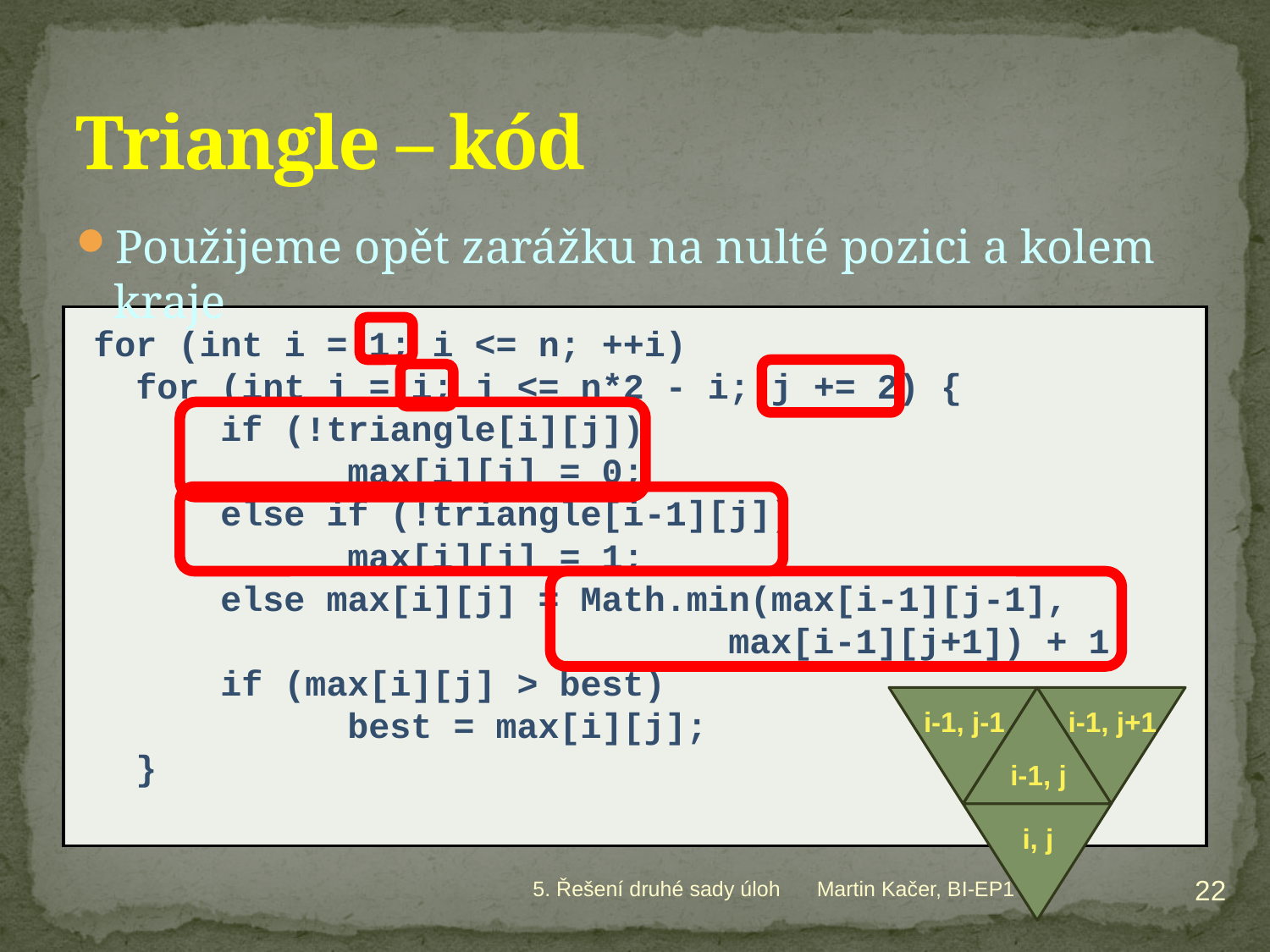

# Triangle – kód
Použijeme opět zarážku na nulté pozici a kolem kraje
for (int i = 1; i <= n; ++i)
  for (int j = i; j <= n*2 - i; j += 2) {
	if (!triangle[i][j])
		max[i][j] = 0;
	else if (!triangle[i-1][j])
		max[i][j] = 1;
	else max[i][j] = Math.min(max[i-1][j-1],
					max[i-1][j+1]) + 1;
	if (max[i][j] > best)
		best = max[i][j];
  }

i-1, j-1
i-1, j+1
i-1, j

i, j
22
5. Řešení druhé sady úloh
Martin Kačer, BI-EP1